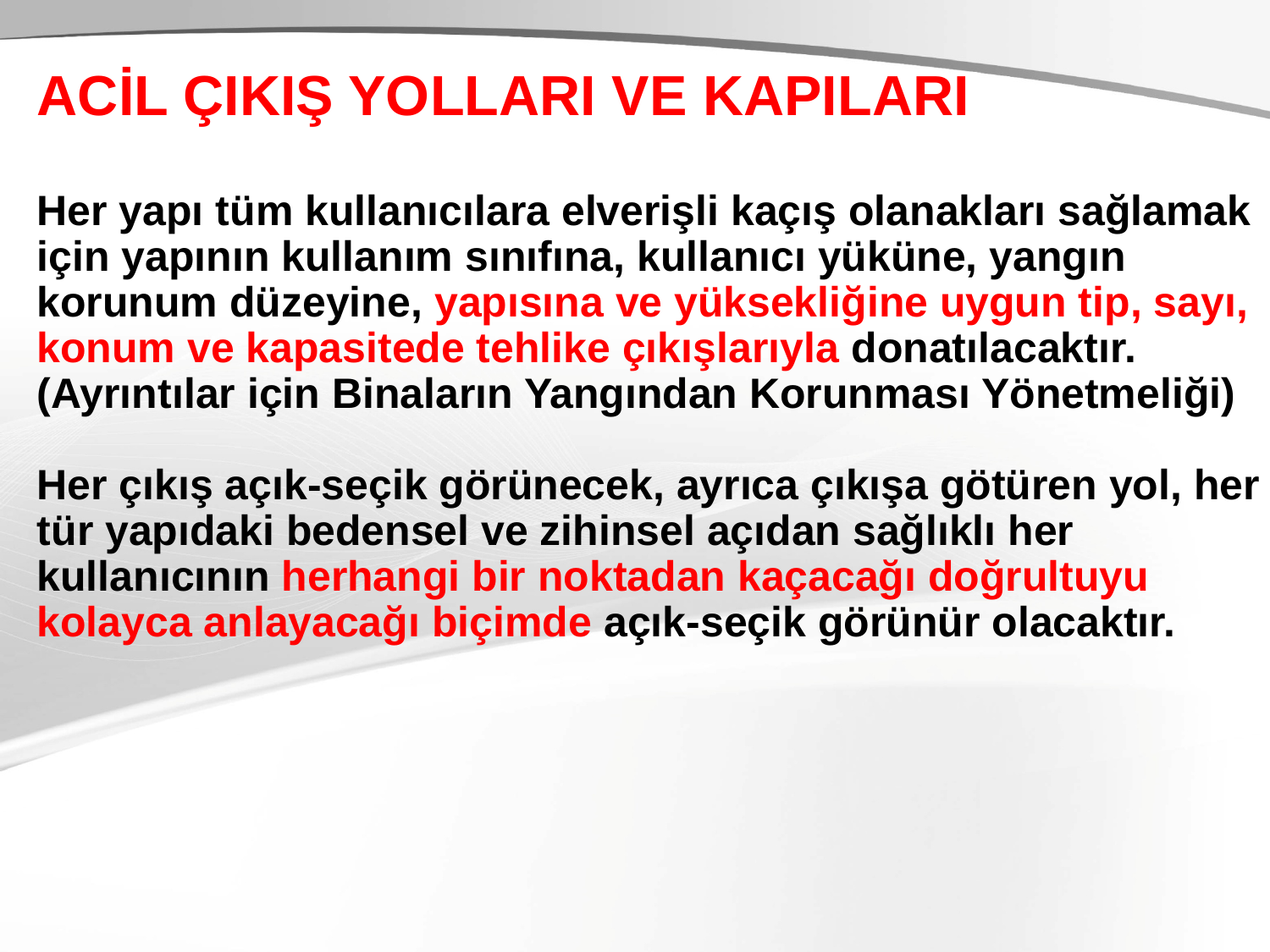

ACİL ÇIKIŞ YOLLARI VE KAPILARI
Her yapı tüm kullanıcılara elverişli kaçış olanakları sağlamak için yapının kullanım sınıfına, kullanıcı yüküne, yangın korunum düzeyine, yapısına ve yüksekliğine uygun tip, sayı, konum ve kapasitede tehlike çıkışlarıyla donatılacaktır.
(Ayrıntılar için Binaların Yangından Korunması Yönetmeliği)
Her çıkış açık-seçik görünecek, ayrıca çıkışa götüren yol, her tür yapıdaki bedensel ve zihinsel açıdan sağlıklı her kullanıcının herhangi bir noktadan kaçacağı doğrultuyu kolayca anlayacağı biçimde açık-seçik görünür olacaktır.